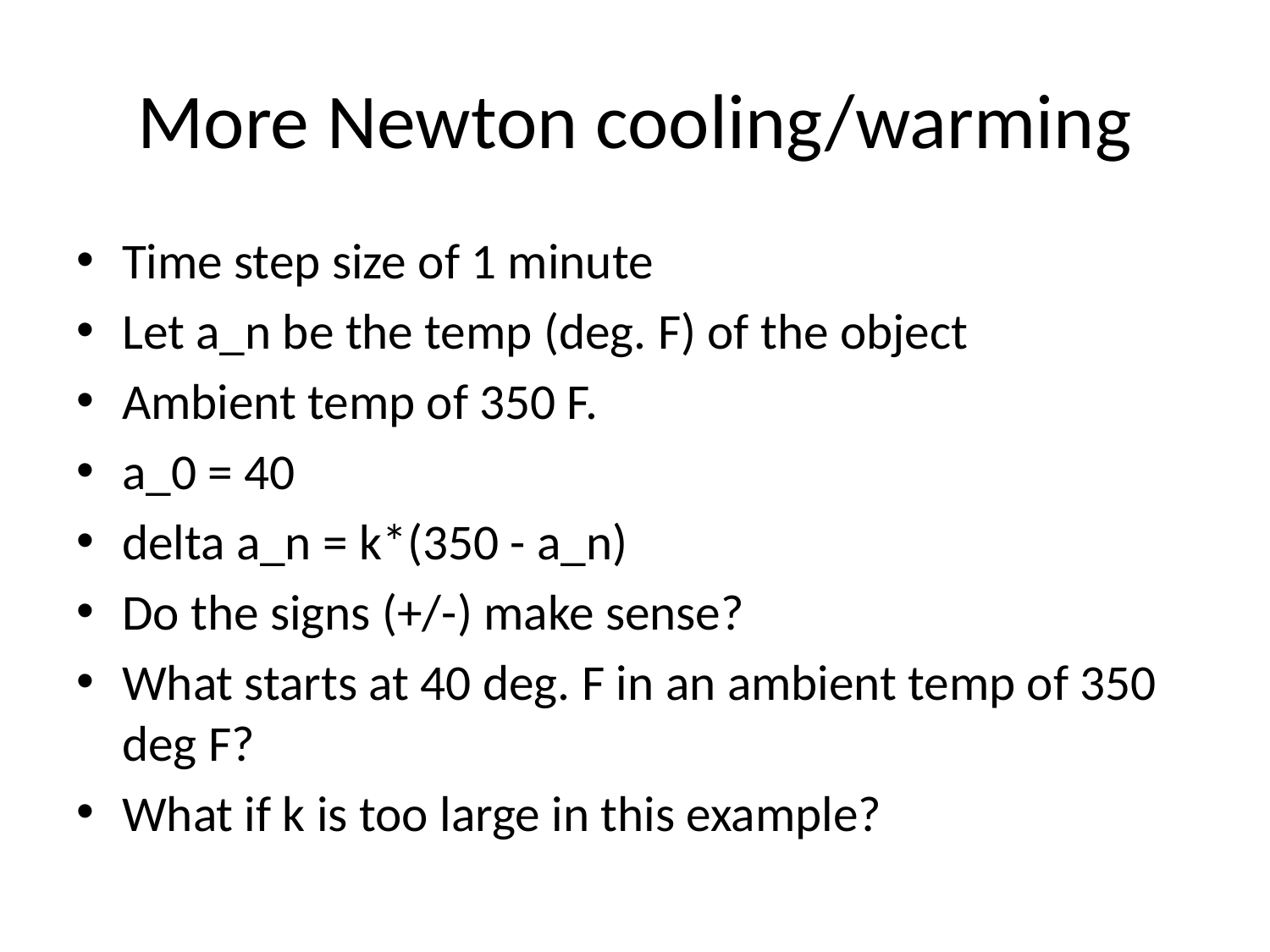

# More Newton cooling/warming
Time step size of 1 minute
Let a_n be the temp (deg. F) of the object
Ambient temp of 350 F.
a_0 = 40
delta a_n = k*(350 - a_n)
Do the signs (+/-) make sense?
What starts at 40 deg. F in an ambient temp of 350 deg F?
What if k is too large in this example?